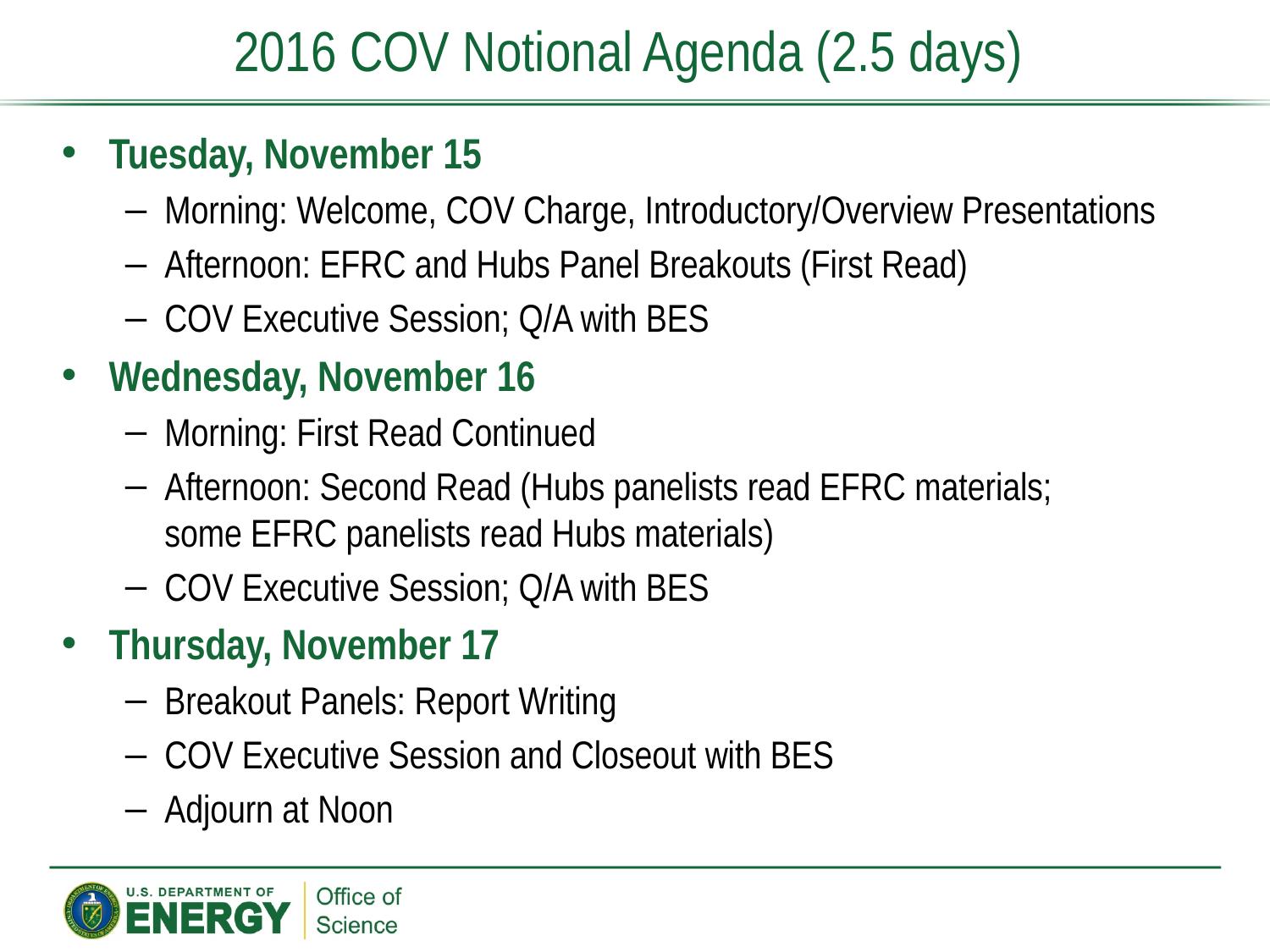

# 2016 COV Notional Agenda (2.5 days)
Tuesday, November 15
Morning: Welcome, COV Charge, Introductory/Overview Presentations
Afternoon: EFRC and Hubs Panel Breakouts (First Read)
COV Executive Session; Q/A with BES
Wednesday, November 16
Morning: First Read Continued
Afternoon: Second Read (Hubs panelists read EFRC materials;
some EFRC panelists read Hubs materials)
COV Executive Session; Q/A with BES
Thursday, November 17
Breakout Panels: Report Writing
COV Executive Session and Closeout with BES
Adjourn at Noon